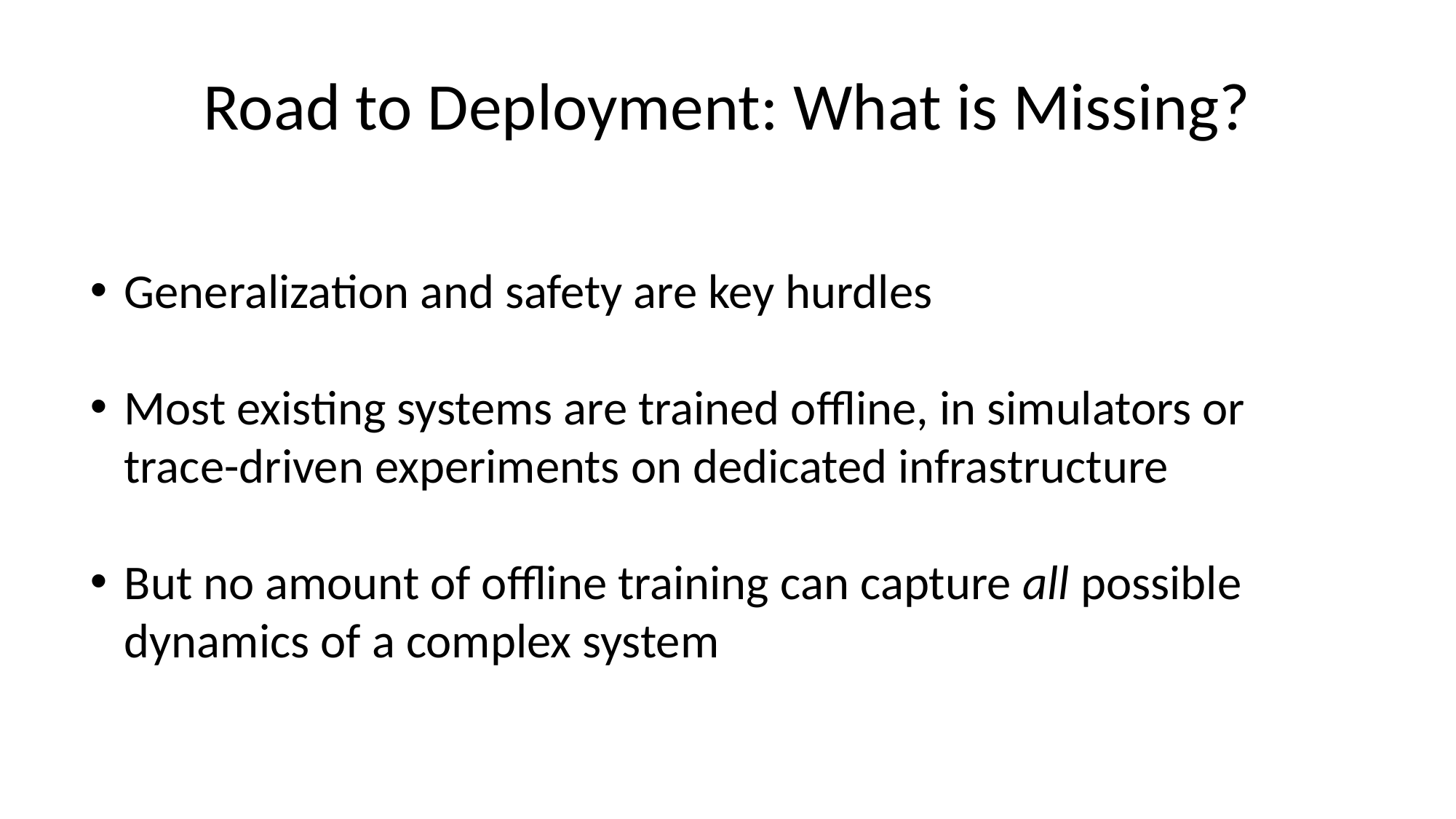

# Road to Deployment: What is Missing?
Generalization and safety are key hurdles

Most existing systems are trained offline, in simulators or trace-driven experiments on dedicated infrastructure

But no amount of offline training can capture all possible dynamics of a complex system